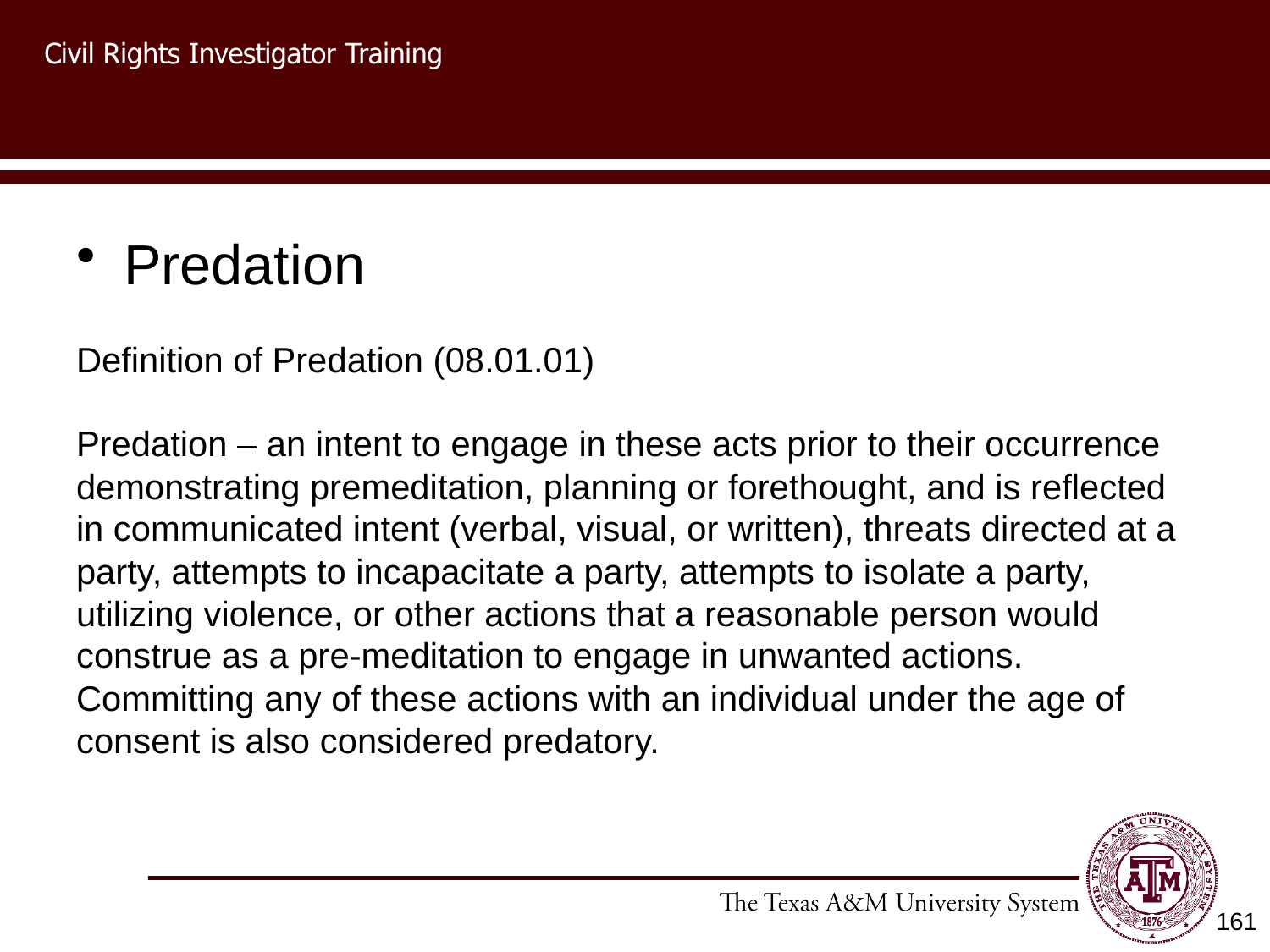

# Civil Rights Investigator Training
Predation

Definition of Predation (08.01.01)

Predation – an intent to engage in these acts prior to their occurrence demonstrating premeditation, planning or forethought, and is reflected in communicated intent (verbal, visual, or written), threats directed at a party, attempts to incapacitate a party, attempts to isolate a party, utilizing violence, or other actions that a reasonable person would construe as a pre-meditation to engage in unwanted actions. Committing any of these actions with an individual under the age of consent is also considered predatory.

161